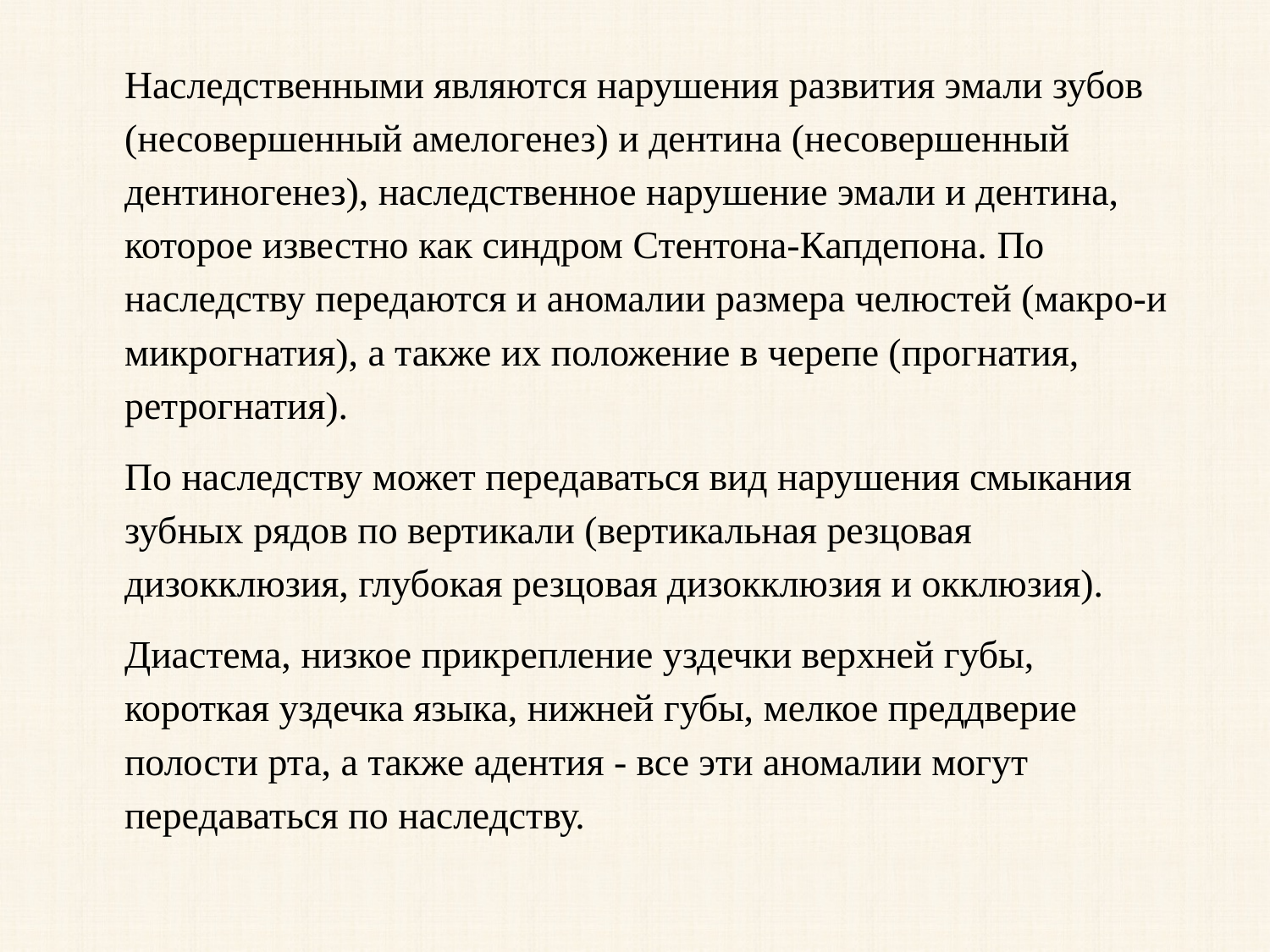

Наследственными являются нарушения развития эмали зубов (несовершенный амелогенез) и дентина (несовершенный дентиногенез), наследственное нарушение эмали и дентина, которое известно как синдром Стентона-Капдепона. По наследству передаются и аномалии размера челюстей (макро-и микрогнатия), а также их положение в черепе (прогнатия, ретрогнатия).
По наследству может передаваться вид нарушения смыкания зубных рядов по вертикали (вертикальная резцовая дизокклюзия, глубокая резцовая дизокклюзия и окклюзия).
Диастема, низкое прикрепление уздечки верхней губы, короткая уздечка языка, нижней губы, мелкое преддверие полости рта, а также адентия - все эти аномалии могут передаваться по наследству.